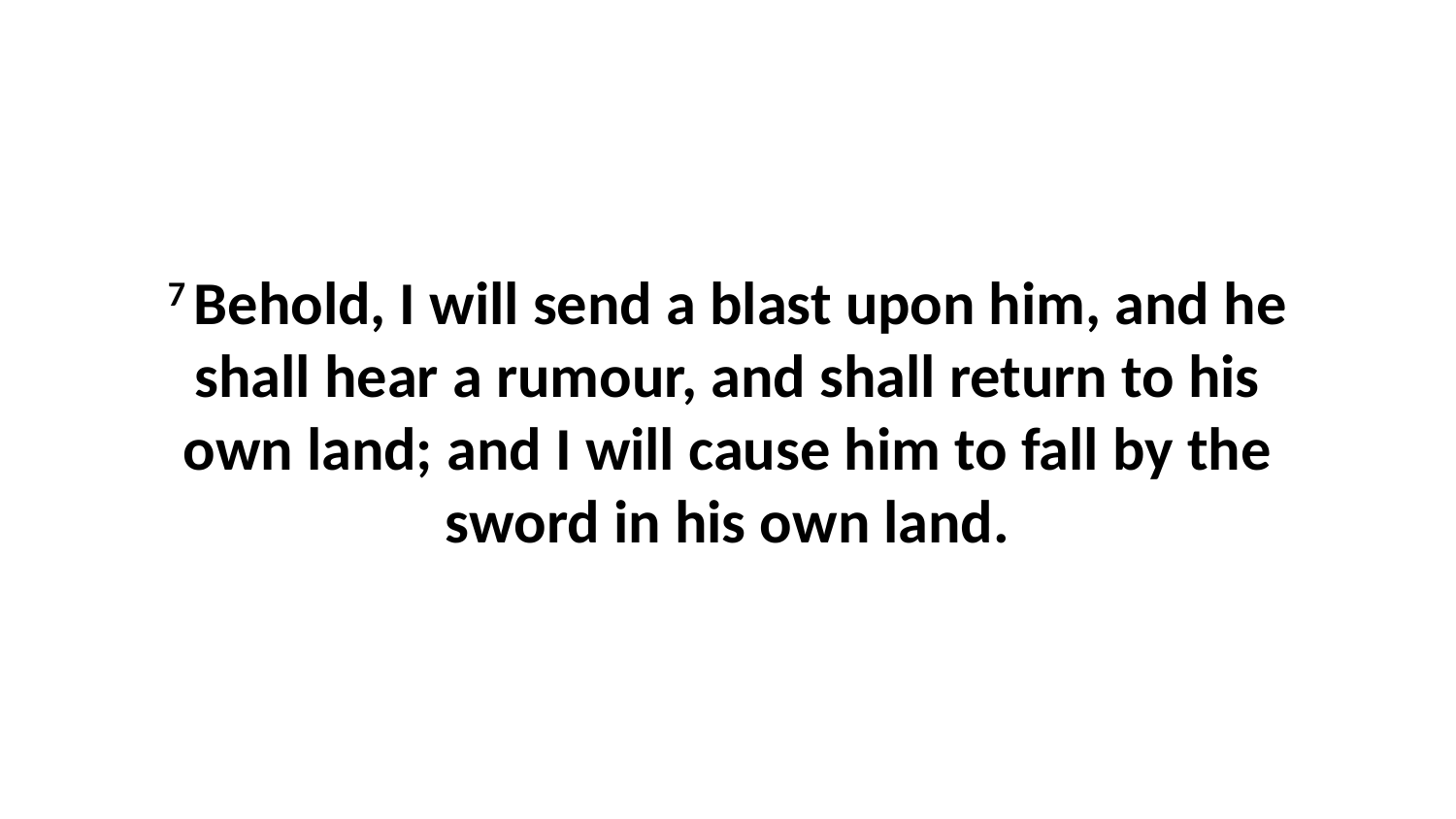

7 Behold, I will send a blast upon him, and he shall hear a rumour, and shall return to his own land; and I will cause him to fall by the sword in his own land.